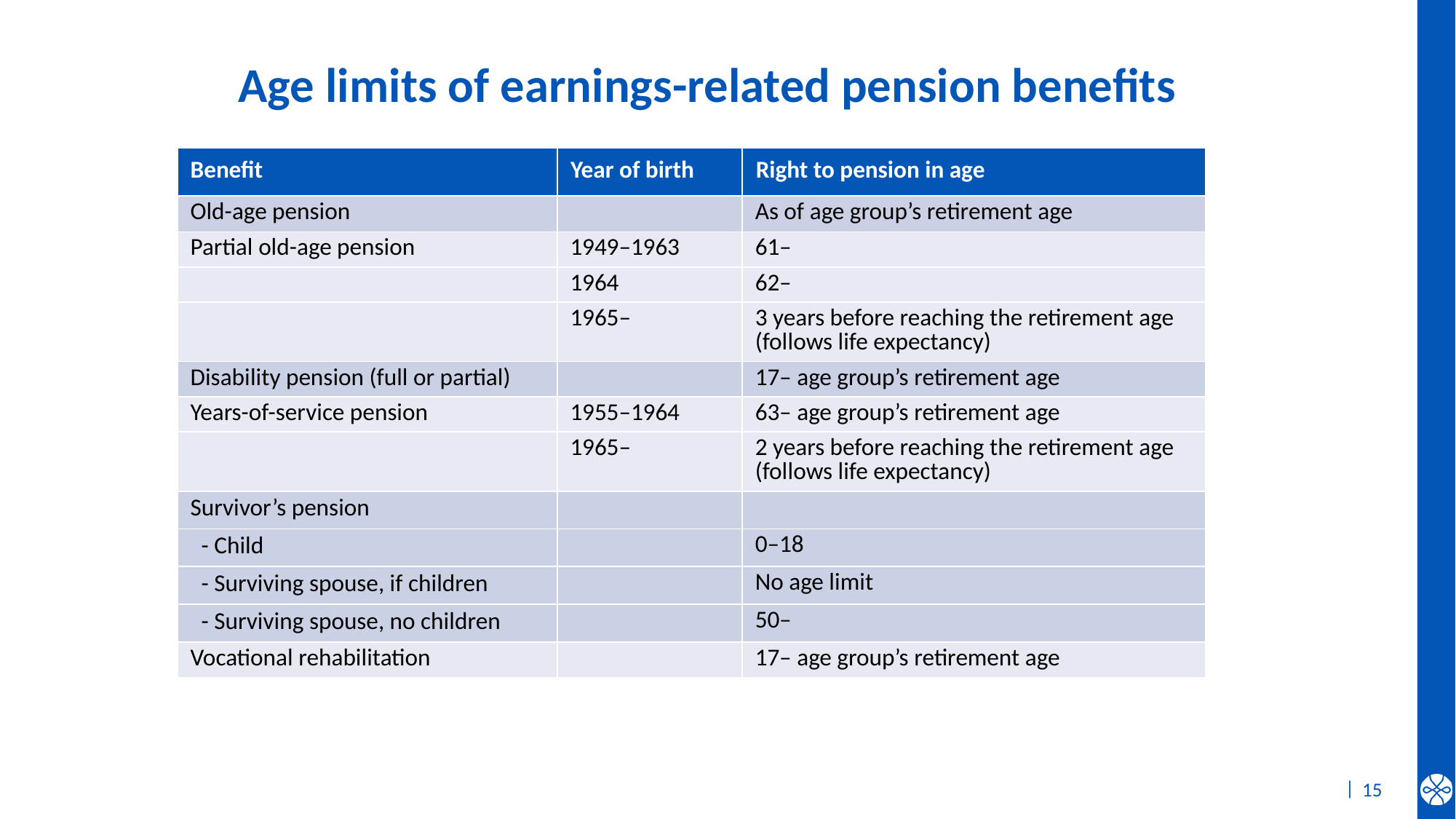

# Age limits of earnings-related pension benefits
| Benefit | Year of birth | Right to pension in age |
| --- | --- | --- |
| Old-age pension |  | As of age group’s retirement age |
| Partial old-age pension | 1949–1963 | 61– |
|  | 1964 | 62– |
|  | 1965– | 3 years before reaching the retirement age (follows life expectancy) |
| Disability pension (full or partial) |  | 17– age group’s retirement age |
| Years-of-service pension | 1955–1964 | 63– age group’s retirement age |
|  | 1965– | 2 years before reaching the retirement age (follows life expectancy) |
| Survivor’s pension |  |  |
| - Child |  | 0–18 |
| - Surviving spouse, if children |  | No age limit |
| - Surviving spouse, no children |  | 50– |
| Vocational rehabilitation |  | 17– age group’s retirement age |
15